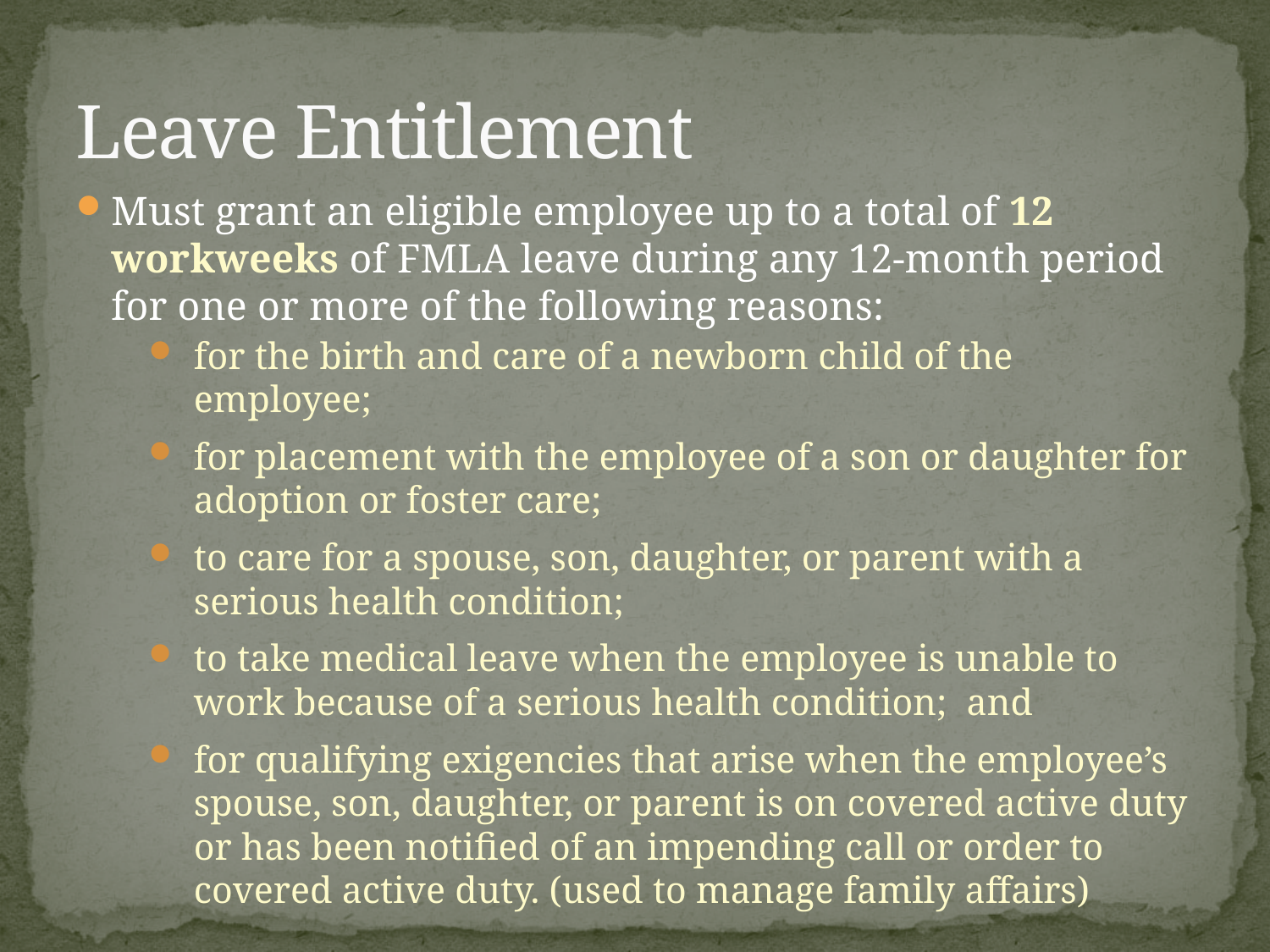

# Leave Entitlement
Must grant an eligible employee up to a total of 12 workweeks of FMLA leave during any 12-month period for one or more of the following reasons:
for the birth and care of a newborn child of the employee;
for placement with the employee of a son or daughter for adoption or foster care;
to care for a spouse, son, daughter, or parent with a serious health condition;
to take medical leave when the employee is unable to work because of a serious health condition;  and
for qualifying exigencies that arise when the employee’s spouse, son, daughter, or parent is on covered active duty or has been notified of an impending call or order to covered active duty. (used to manage family affairs)